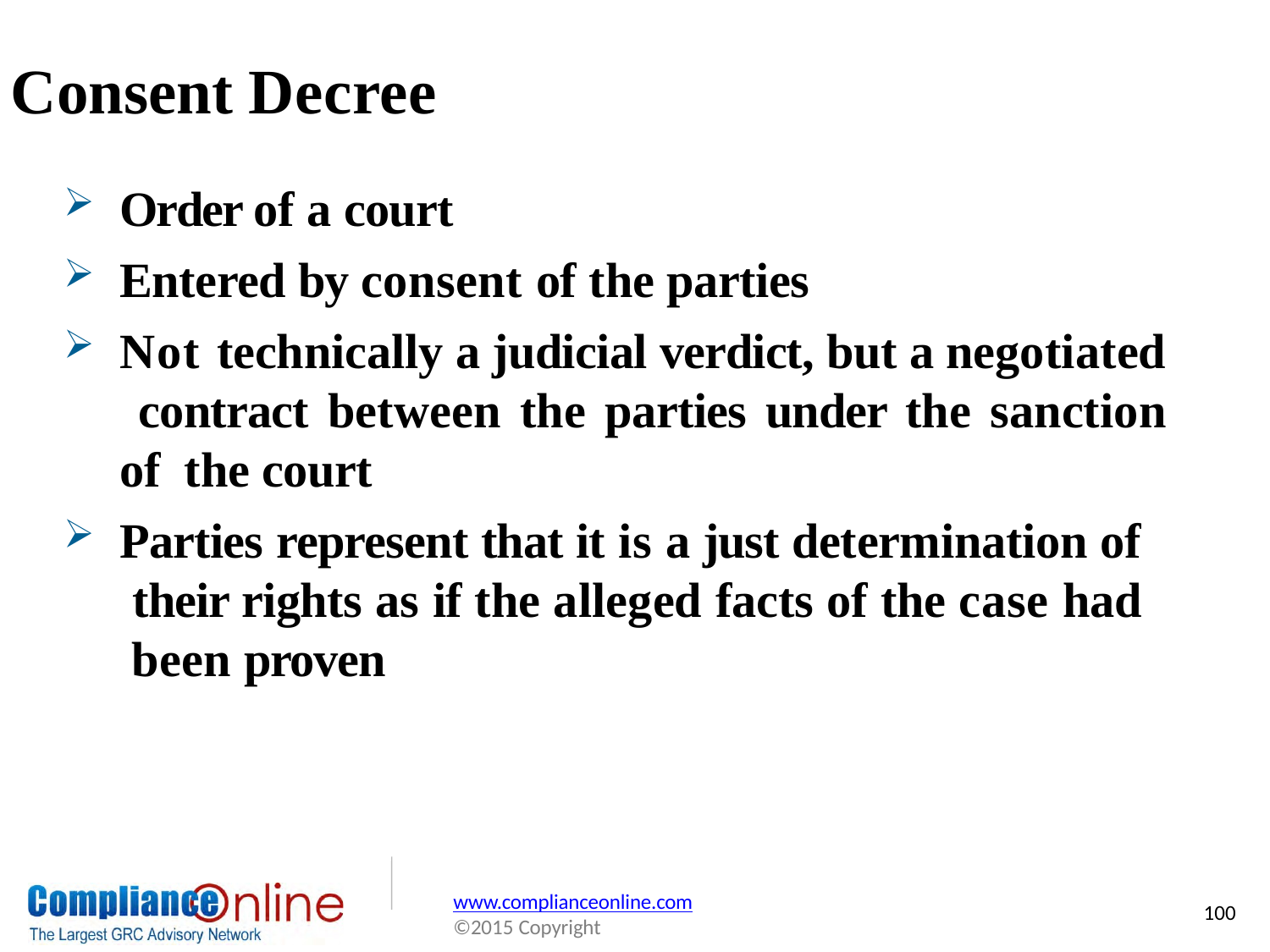

# Consent Decree
Order of a court
Entered by consent of the parties
Not technically a judicial verdict, but a negotiated  contract between the parties under the sanction of  the court
Parties represent that it is a just determination of  their rights as if the alleged facts of the case had  been proven
www.complianceonline.com
©2015 Copyright
100